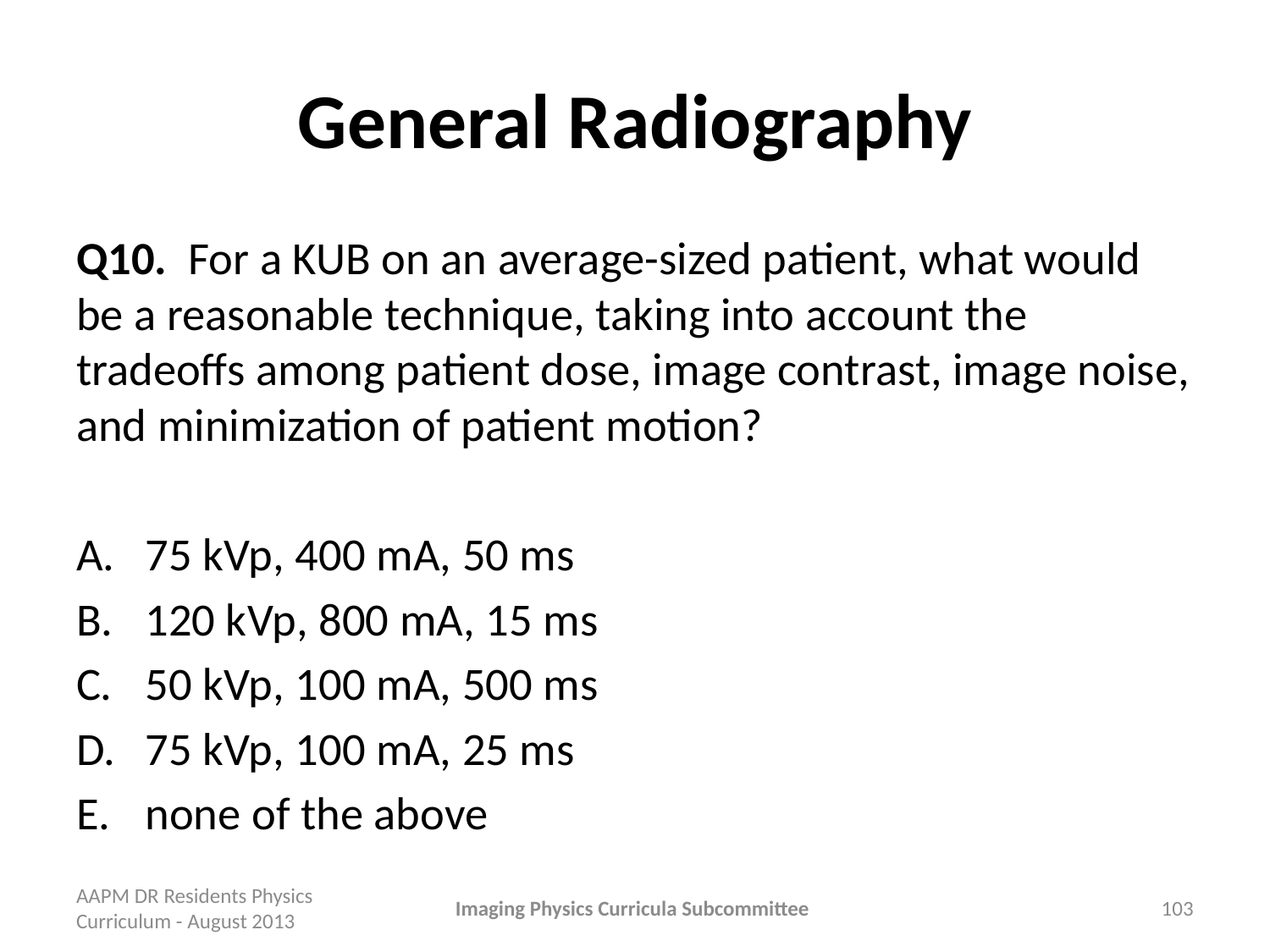

# General Radiography
Q10.  For a KUB on an average-sized patient, what would be a reasonable technique, taking into account the tradeoffs among patient dose, image contrast, image noise, and minimization of patient motion?

75 kVp, 400 mA, 50 ms
120 kVp, 800 mA, 15 ms
50 kVp, 100 mA, 500 ms
75 kVp, 100 mA, 25 ms
none of the above
AAPM DR Residents Physics Curriculum - August 2013
Imaging Physics Curricula Subcommittee
103